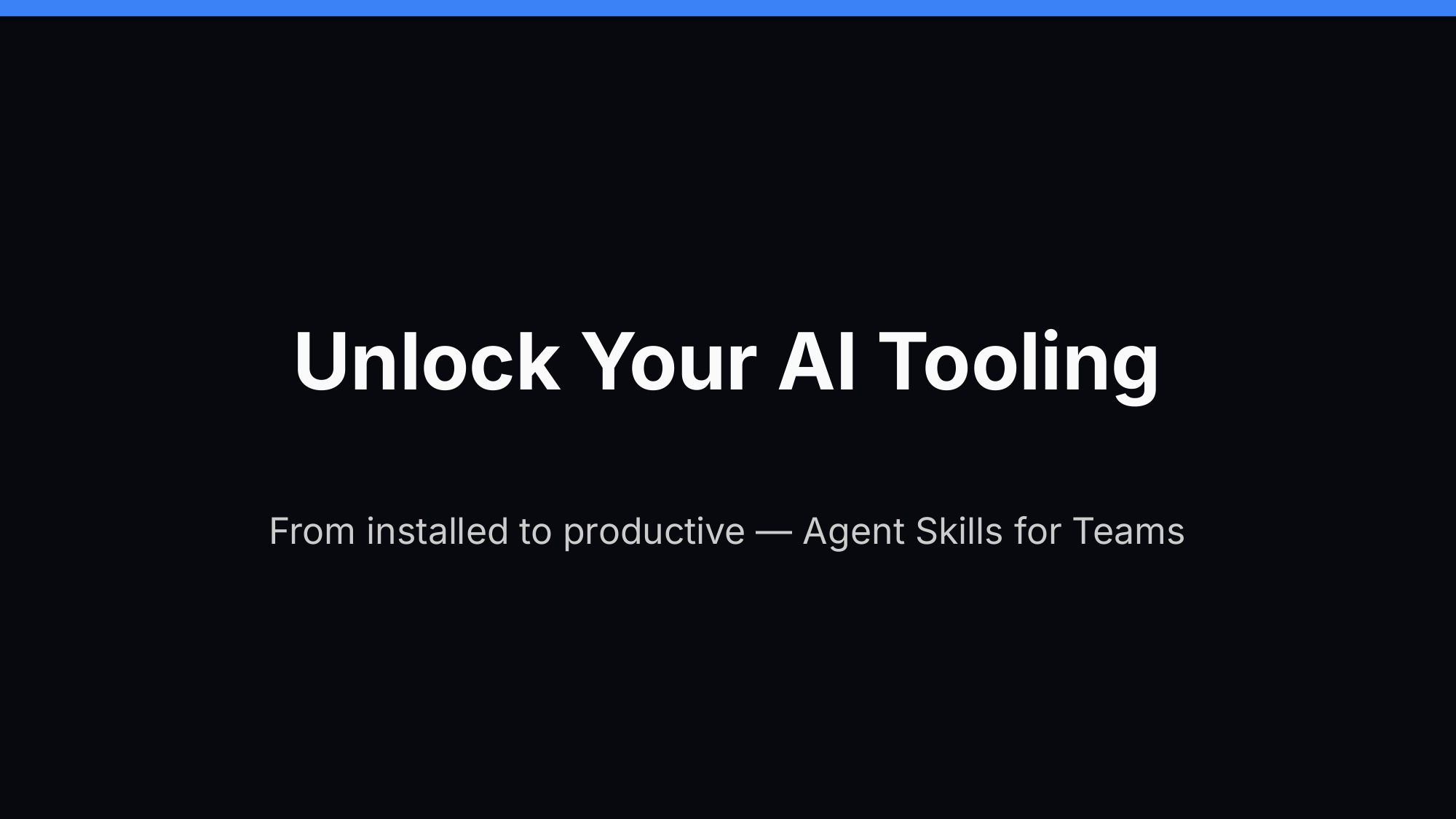

Unlock Your AI Tooling
From installed to productive — Agent Skills for Teams